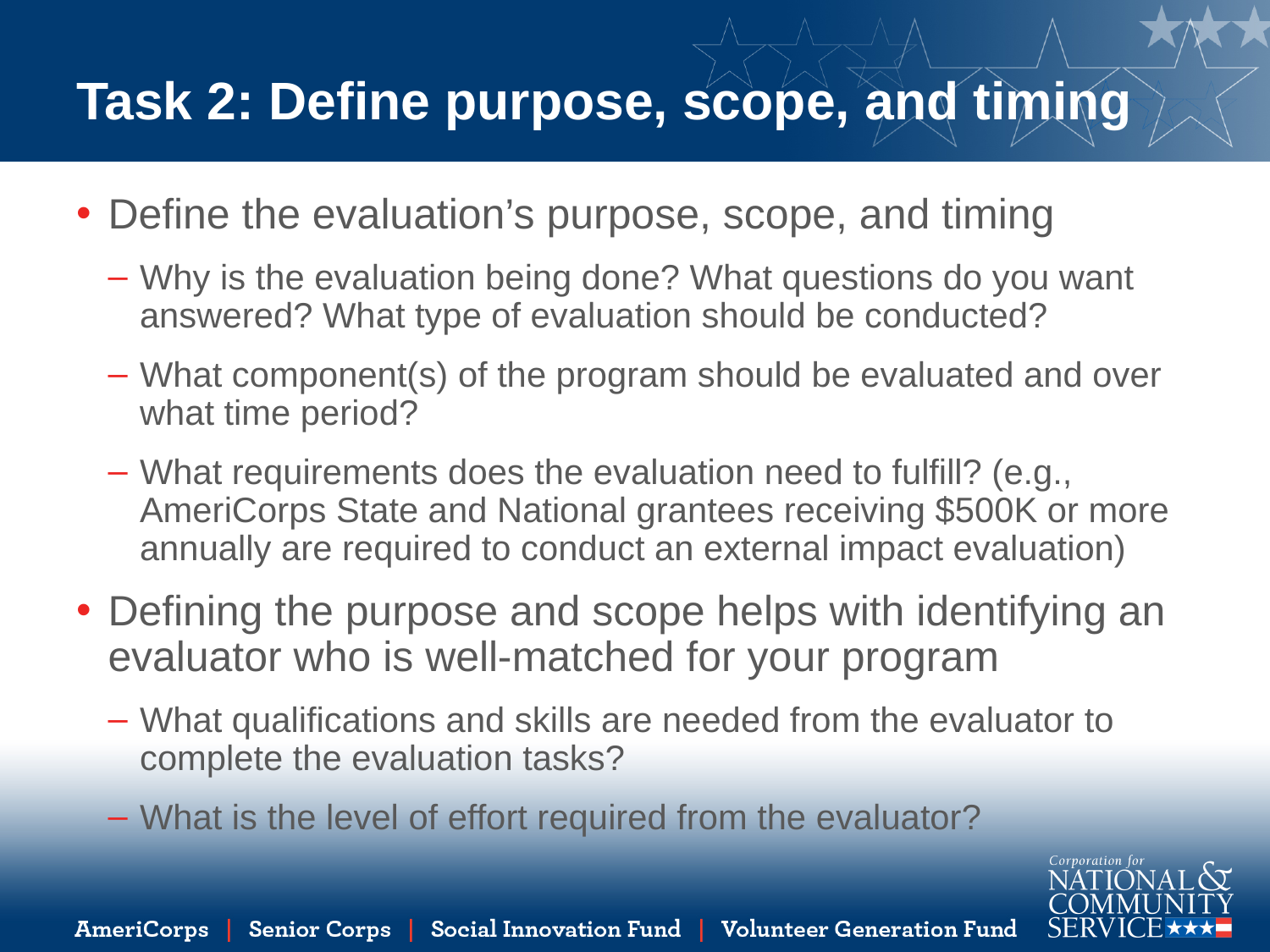

# Task 2: Define purpose, scope, and timing
Define the evaluation’s purpose, scope, and timing
Why is the evaluation being done? What questions do you want answered? What type of evaluation should be conducted?
What component(s) of the program should be evaluated and over what time period?
What requirements does the evaluation need to fulfill? (e.g., AmeriCorps State and National grantees receiving $500K or more annually are required to conduct an external impact evaluation)
Defining the purpose and scope helps with identifying an evaluator who is well-matched for your program
What qualifications and skills are needed from the evaluator to complete the evaluation tasks?
What is the level of effort required from the evaluator?